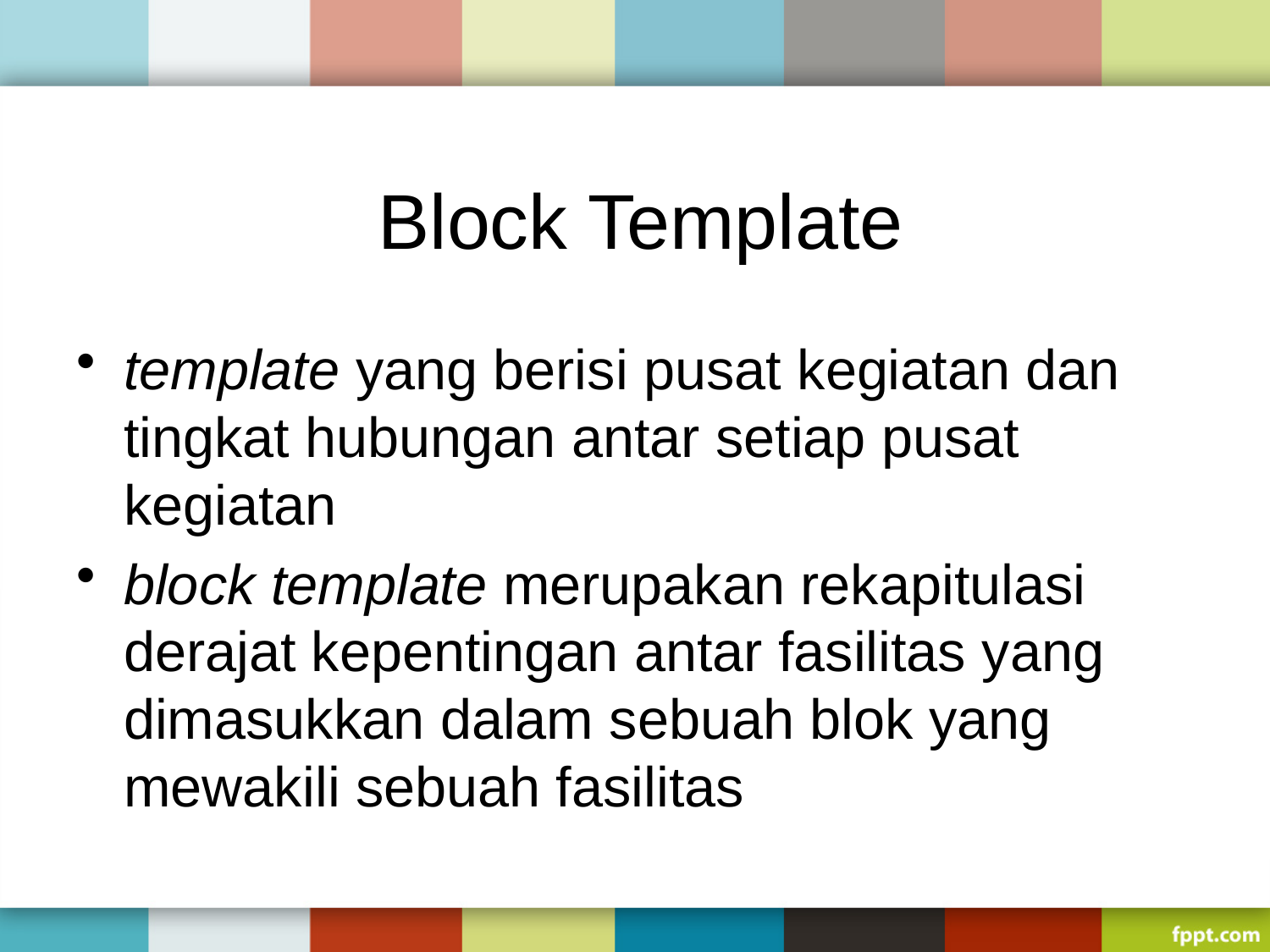

# Block Template
template yang berisi pusat kegiatan dan tingkat hubungan antar setiap pusat kegiatan
block template merupakan rekapitulasi derajat kepentingan antar fasilitas yang dimasukkan dalam sebuah blok yang mewakili sebuah fasilitas